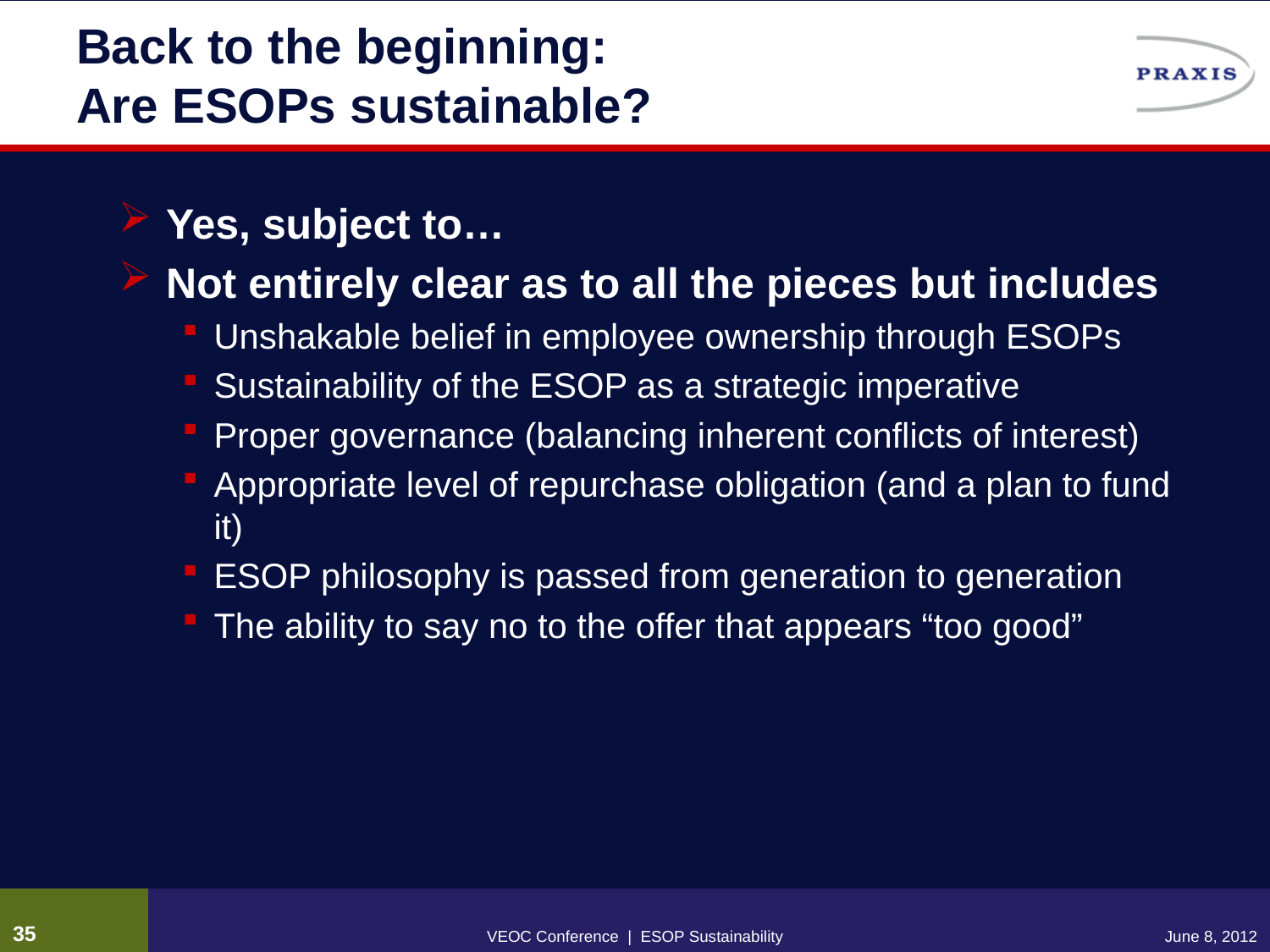

# Back to the beginning: Are ESOPs sustainable?
Yes, subject to…
Not entirely clear as to all the pieces but includes
Unshakable belief in employee ownership through ESOPs
Sustainability of the ESOP as a strategic imperative
Proper governance (balancing inherent conflicts of interest)
Appropriate level of repurchase obligation (and a plan to fund it)
ESOP philosophy is passed from generation to generation
The ability to say no to the offer that appears “too good”
35
VEOC Conference  |  ESOP Sustainability
June 8, 2012